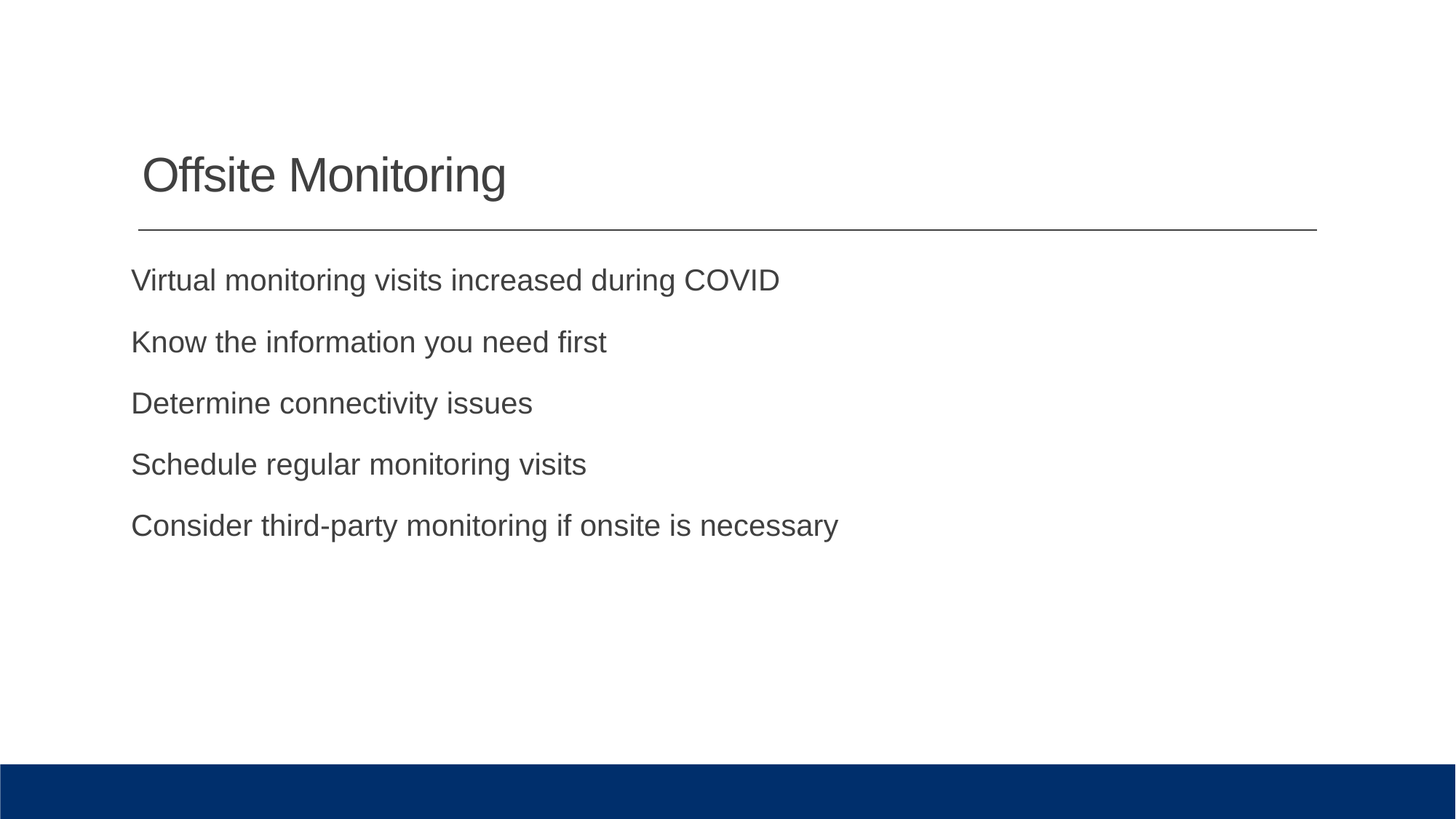

# Offsite Monitoring
Virtual monitoring visits increased during COVID
Know the information you need first
Determine connectivity issues
Schedule regular monitoring visits
Consider third-party monitoring if onsite is necessary